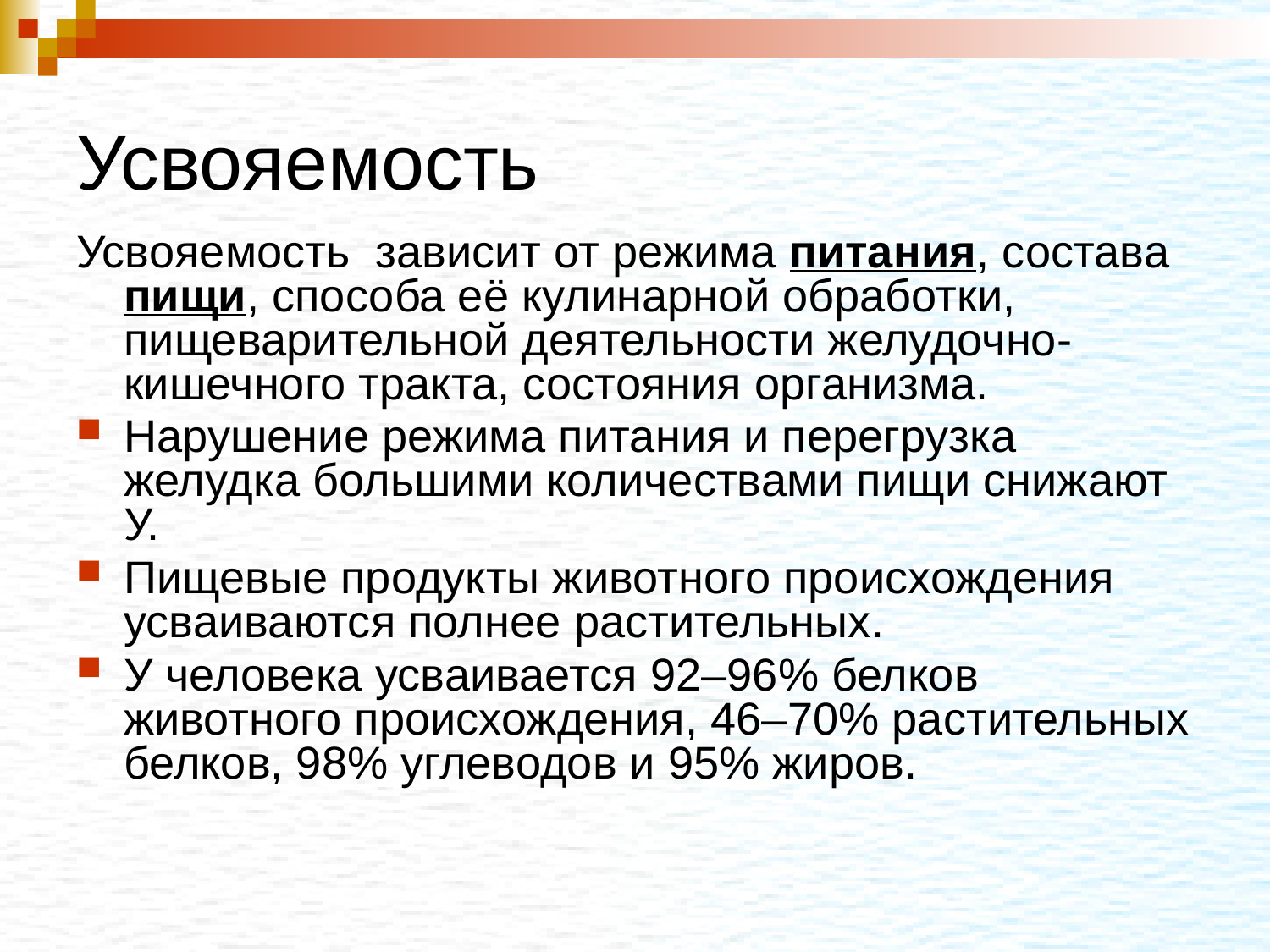

# Усвояемость
Усвояемость  зависит от режима питания, состава пищи, способа её кулинарной обработки, пищеварительной деятельности желудочно-кишечного тракта, состояния организма.
Нарушение режима питания и перегрузка желудка большими количествами пищи снижают У.
Пищевые продукты животного происхождения усваиваются полнее растительных.
У человека усваивается 92–96% белков животного происхождения, 46–70% растительных белков, 98% углеводов и 95% жиров.